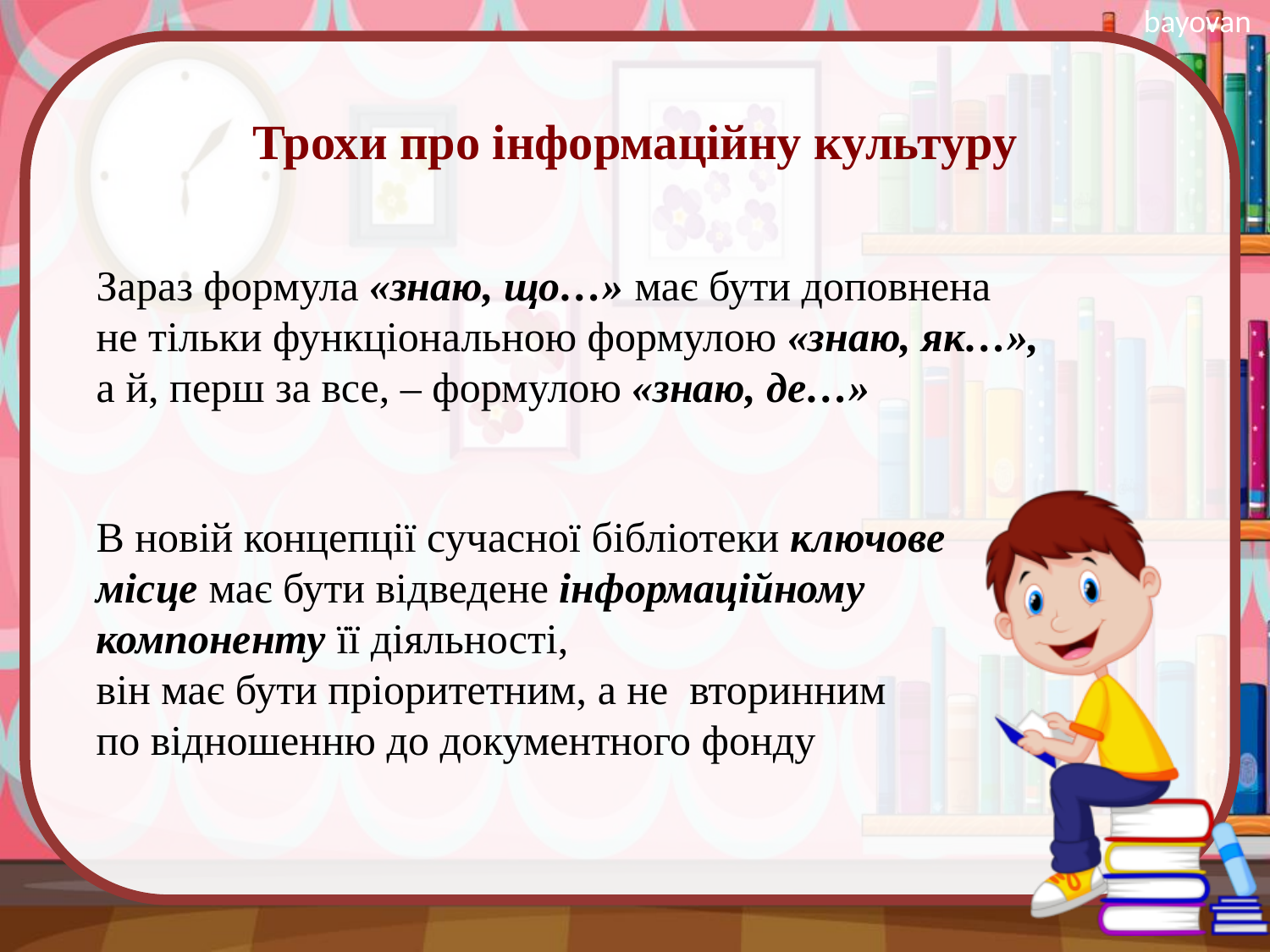

Трохи про інформаційну культуру
Зараз формула «знаю, що…» має бути доповнена
не тільки функціональною формулою «знаю, як…»,
а й, перш за все, – формулою «знаю, де…»
В новій концепції сучасної бібліотеки ключове місце має бути відведене інформаційному компоненту її діяльності,
він має бути пріоритетним, а не  вторинним
по відношенню до документного фонду